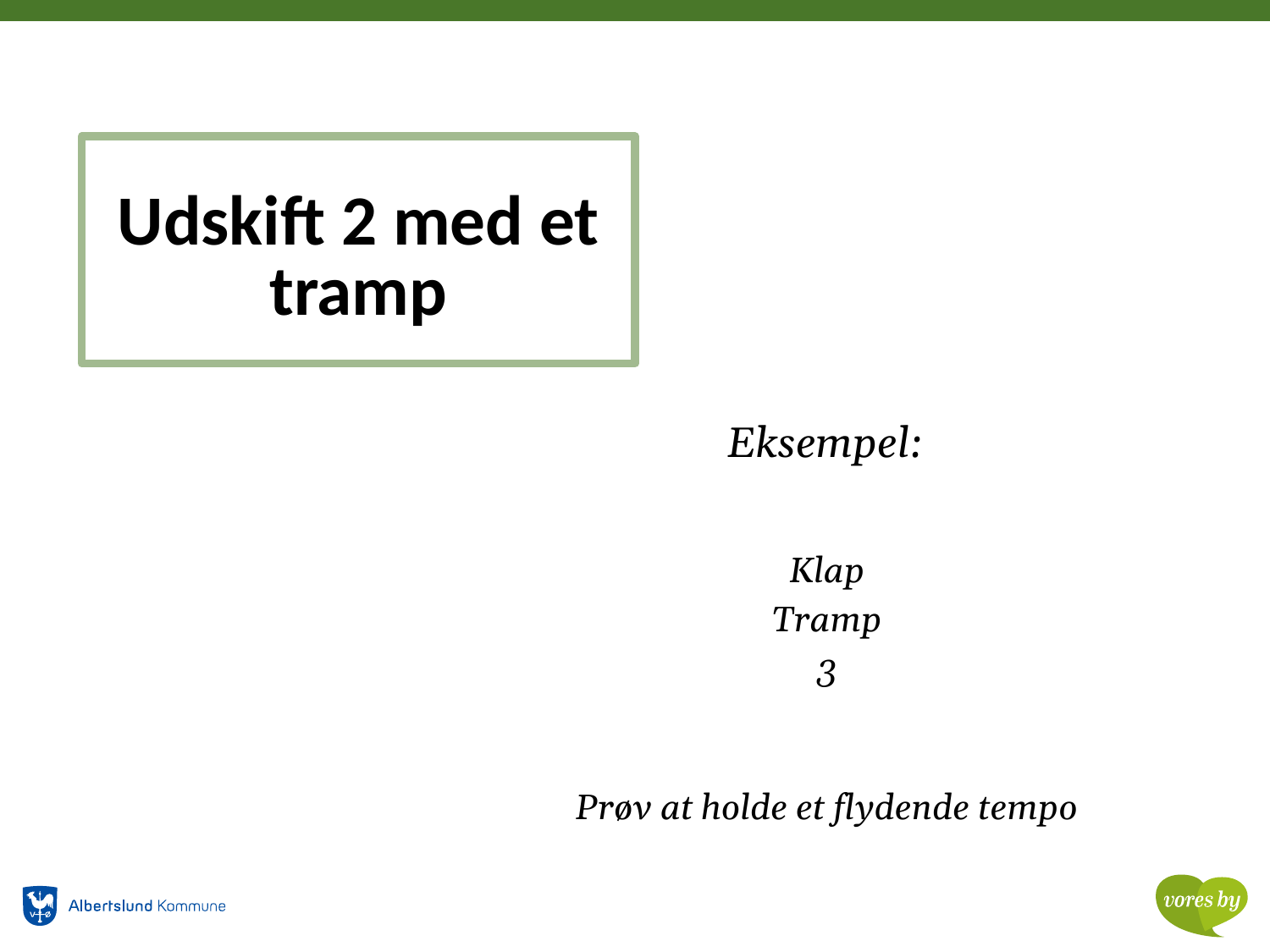

# Udskift 2 med et tramp
Eksempel:

Klap
Tramp
3

Prøv at holde et flydende tempo